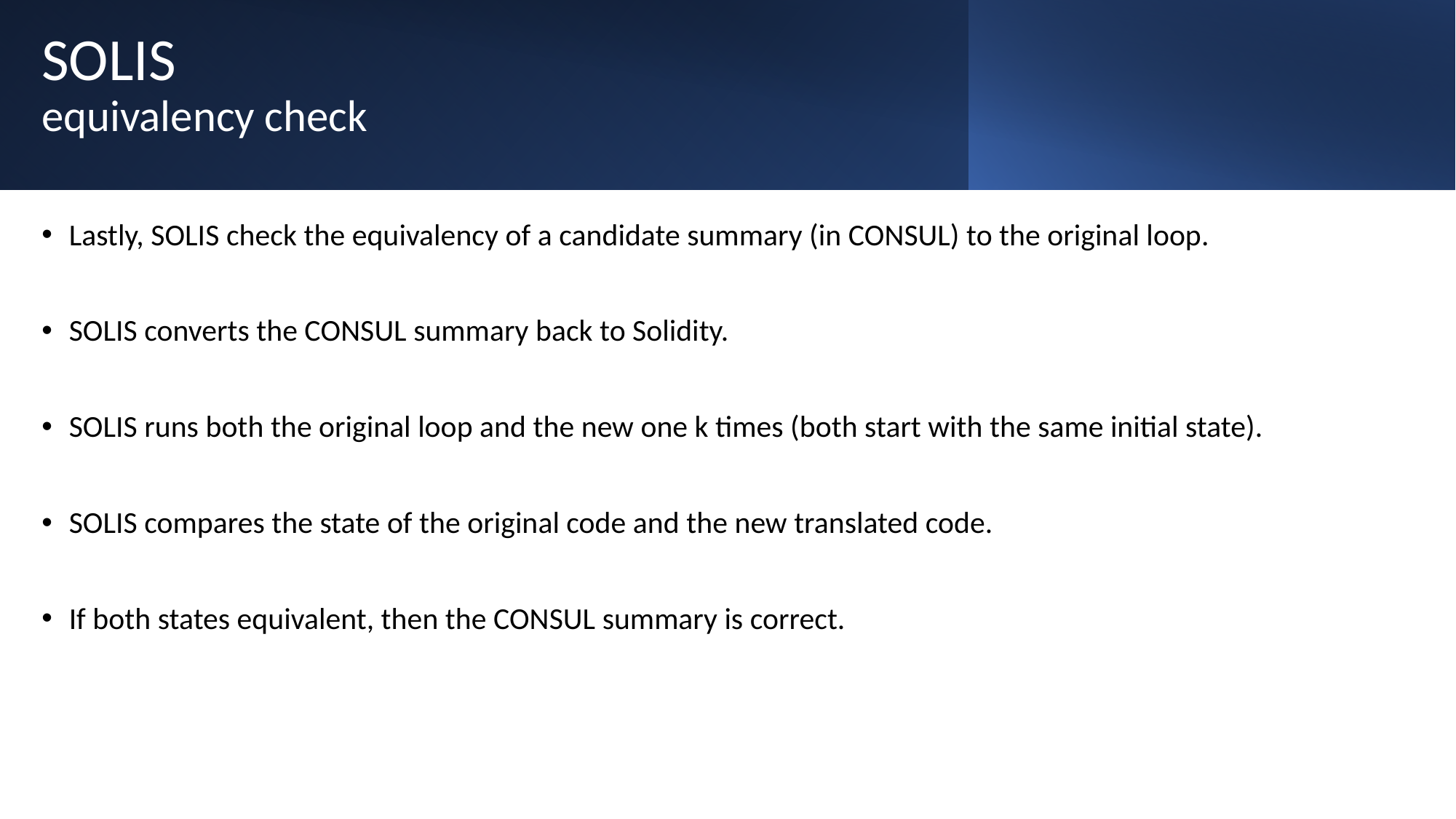

# SOLIS equivalency check
Lastly, SOLIS check the equivalency of a candidate summary (in CONSUL) to the original loop.

SOLIS converts the CONSUL summary back to Solidity.

SOLIS runs both the original loop and the new one k times (both start with the same initial state).

SOLIS compares the state of the original code and the new translated code.

If both states equivalent, then the CONSUL summary is correct.